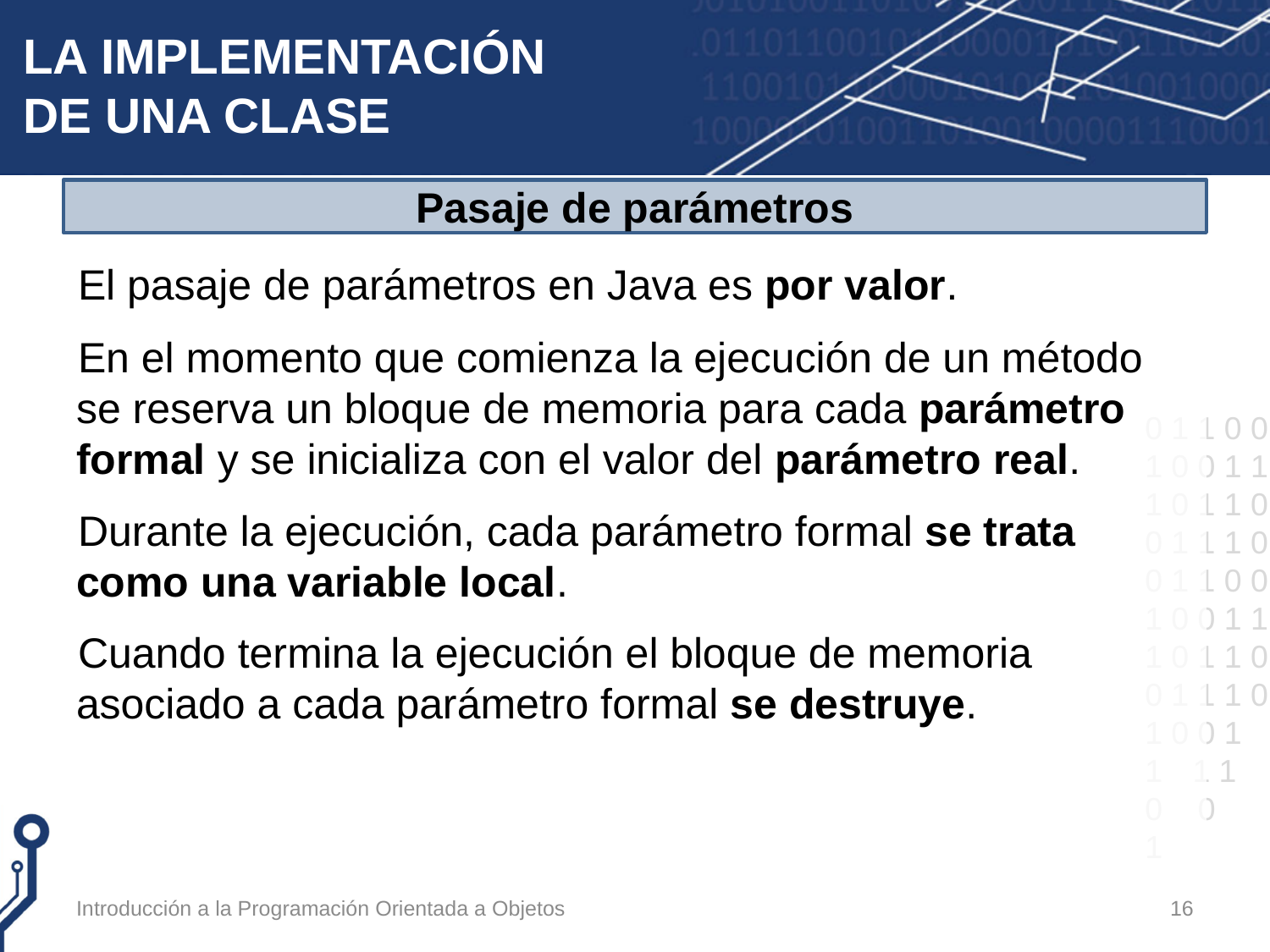

# LA IMPLEMENTACIÓN DE UNA CLASE

El pasaje de parámetros en Java es por valor.
En el momento que comienza la ejecución de un método se reserva un bloque de memoria para cada parámetro formal y se inicializa con el valor del parámetro real.
Durante la ejecución, cada parámetro formal se trata como una variable local.
Cuando termina la ejecución el bloque de memoria asociado a cada parámetro formal se destruye.
Pasaje de parámetros
Introducción a la Programación Orientada a Objetos
16